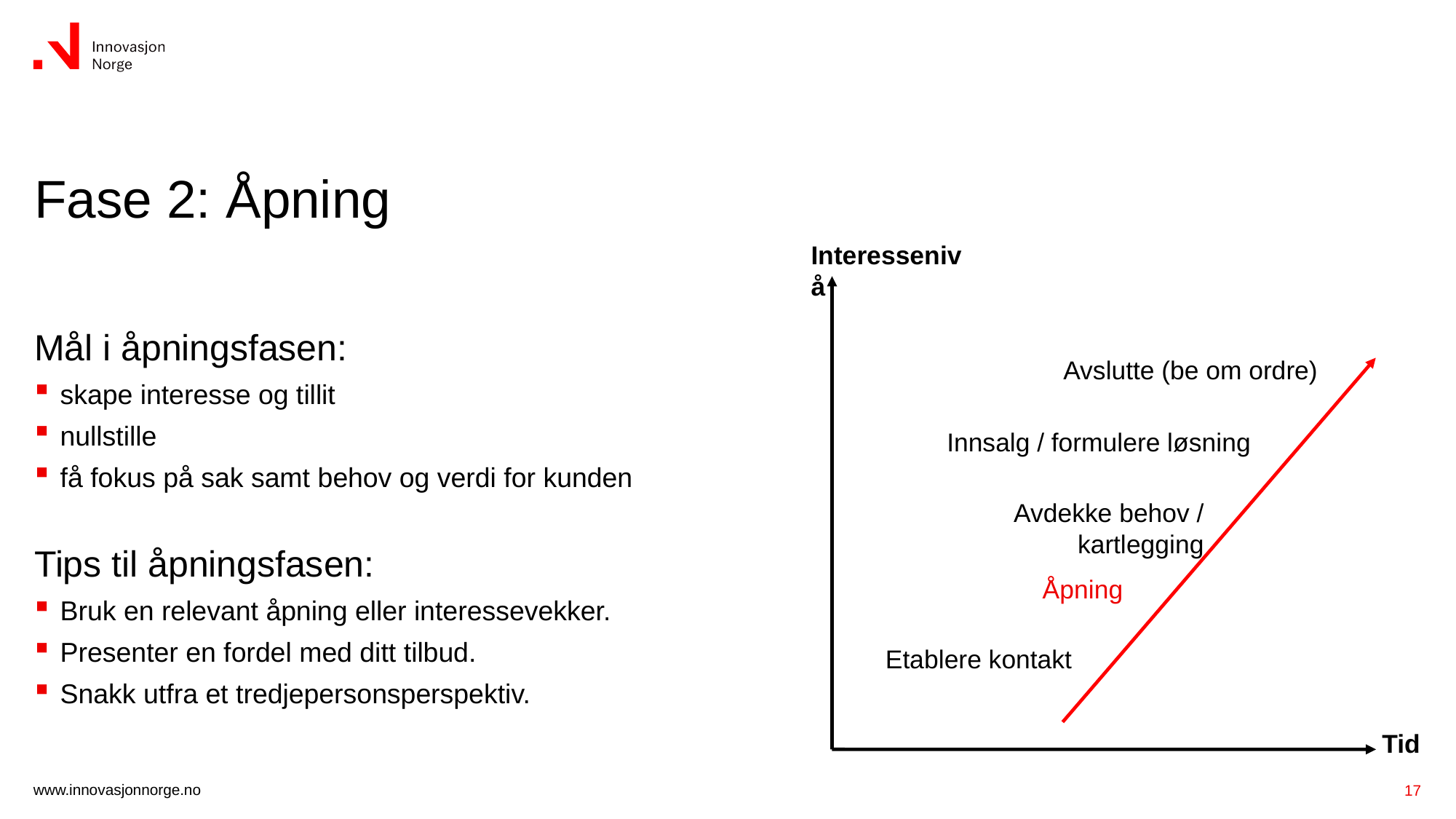

# Fase 2: Åpning
Interessenivå
Avslutte (be om ordre)

Innsalg / formulere løsning
    Avdekke behov / kartlegging

Åpning
Etablere kontakt
Tid

Mål i åpningsfasen:
skape interesse og tillit
nullstille
få fokus på sak samt behov og verdi for kunden

Tips til åpningsfasen:
Bruk en relevant åpning eller interessevekker.
Presenter en fordel med ditt tilbud.
Snakk utfra et tredjepersonsperspektiv.
17